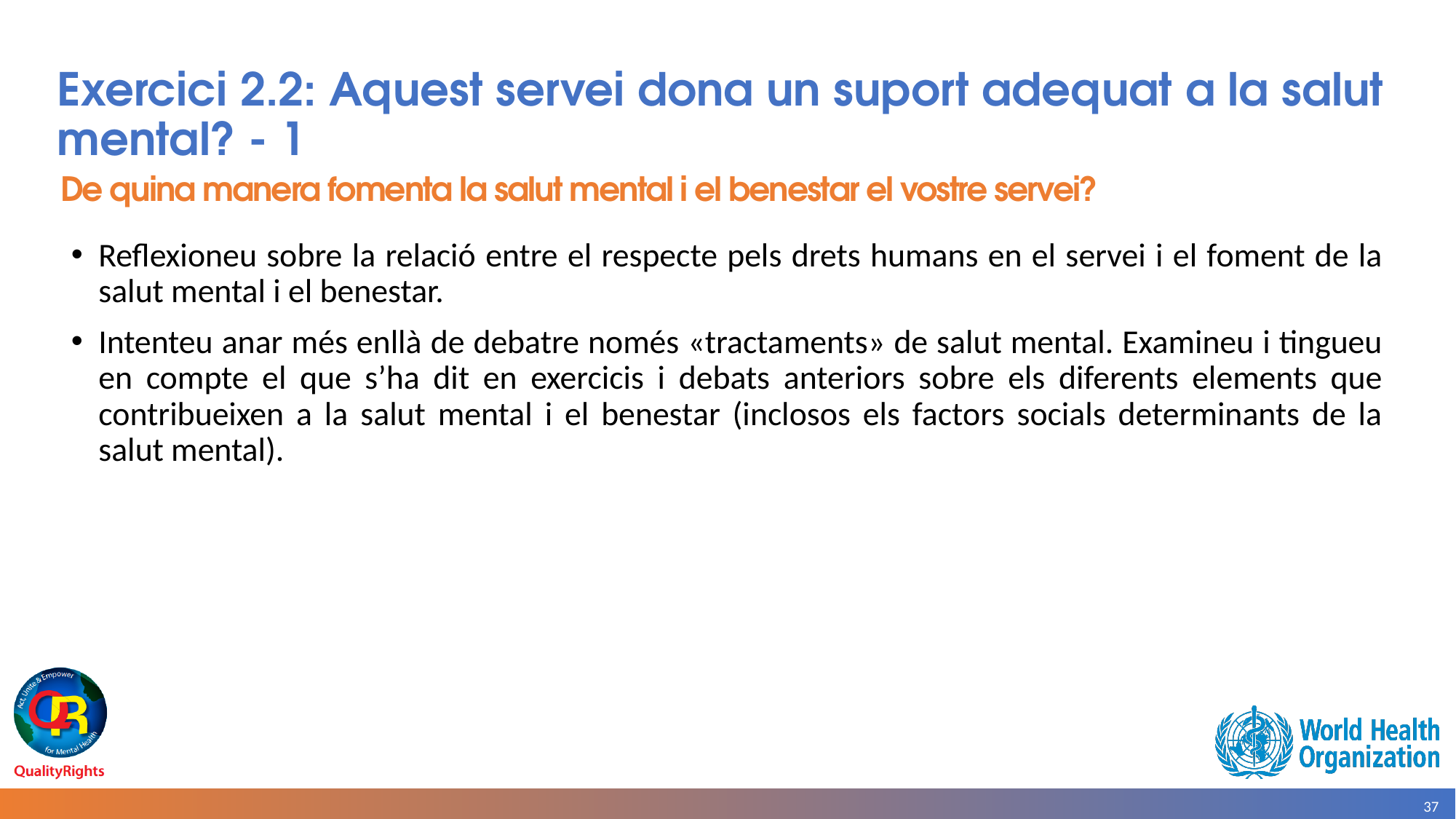

# Exercici 2.2: Aquest servei dona un suport adequat a la salut mental? - 1
De quina manera fomenta la salut mental i el benestar el vostre servei?
Reflexioneu sobre la relació entre el respecte pels drets humans en el servei i el foment de la salut mental i el benestar.
Intenteu anar més enllà de debatre només «tractaments» de salut mental. Examineu i tingueu en compte el que s’ha dit en exercicis i debats anteriors sobre els diferents elements que contribueixen a la salut mental i el benestar (inclosos els factors socials determinants de la salut mental).